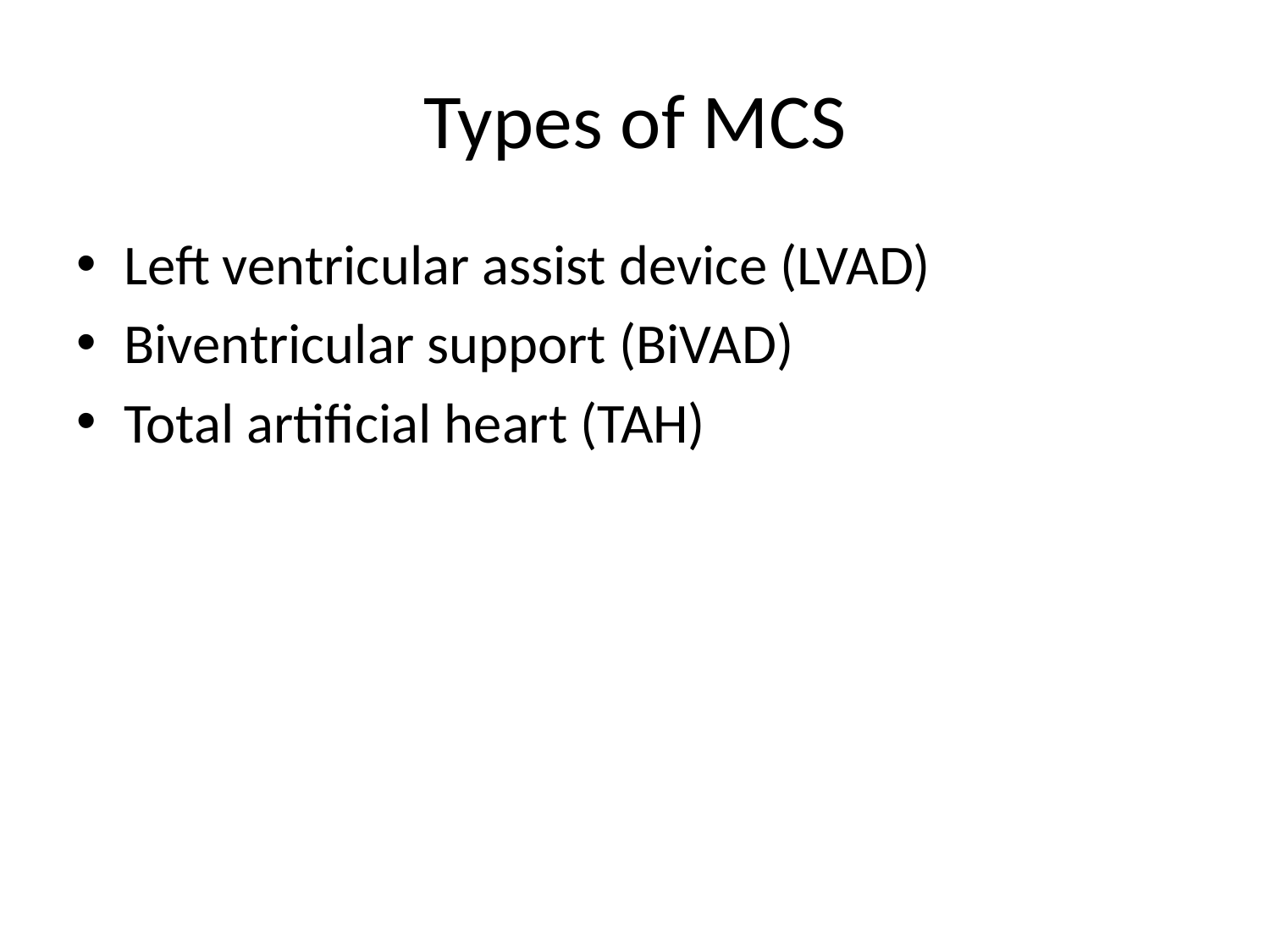

# Types of MCS
Left ventricular assist device (LVAD)
Biventricular support (BiVAD)
Total artificial heart (TAH)